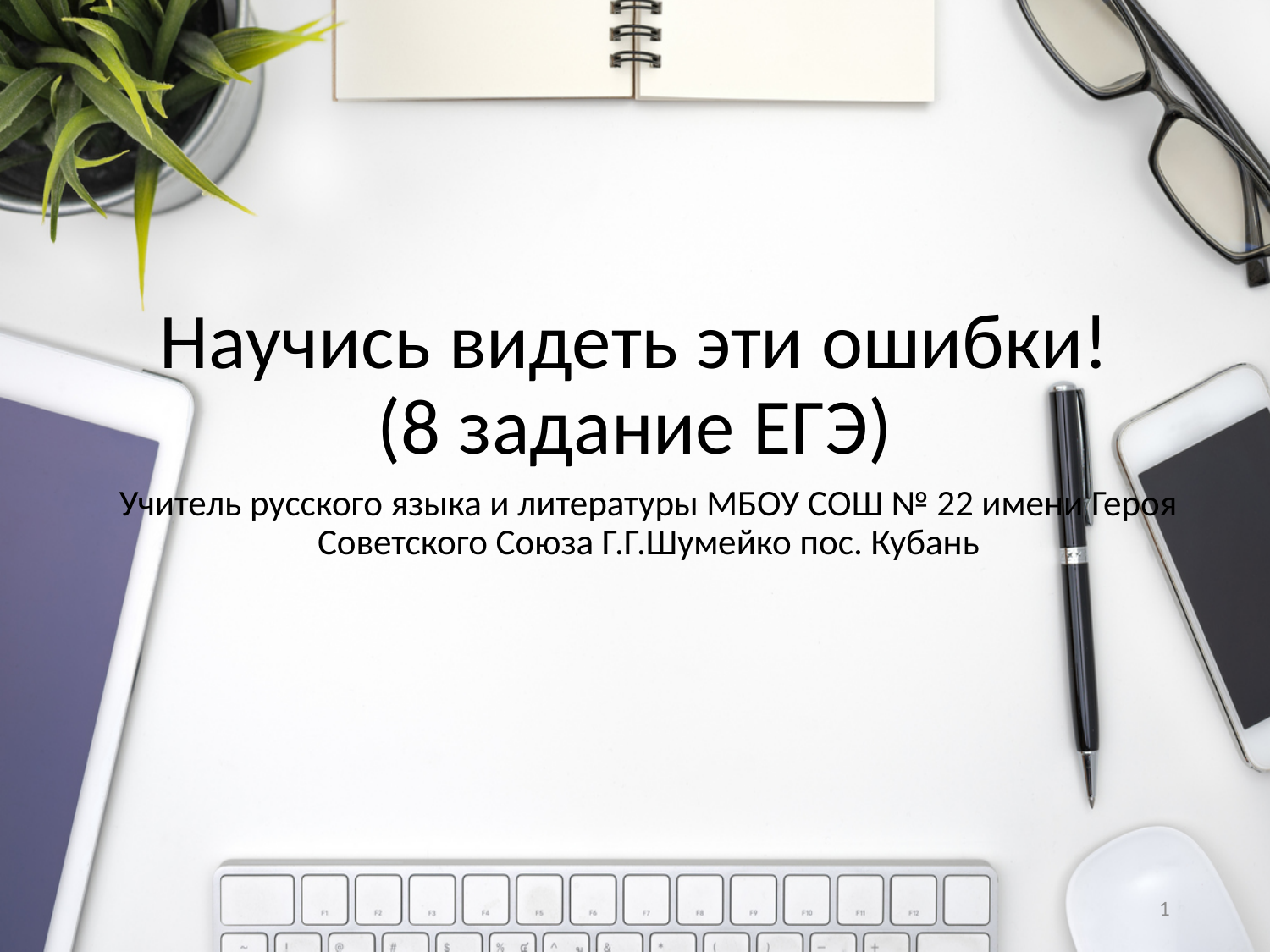

# Научись видеть эти ошибки! (8 задание ЕГЭ)
Учитель русского языка и литературы МБОУ СОШ № 22 имени Героя Советского Союза Г.Г.Шумейко пос. Кубань
1